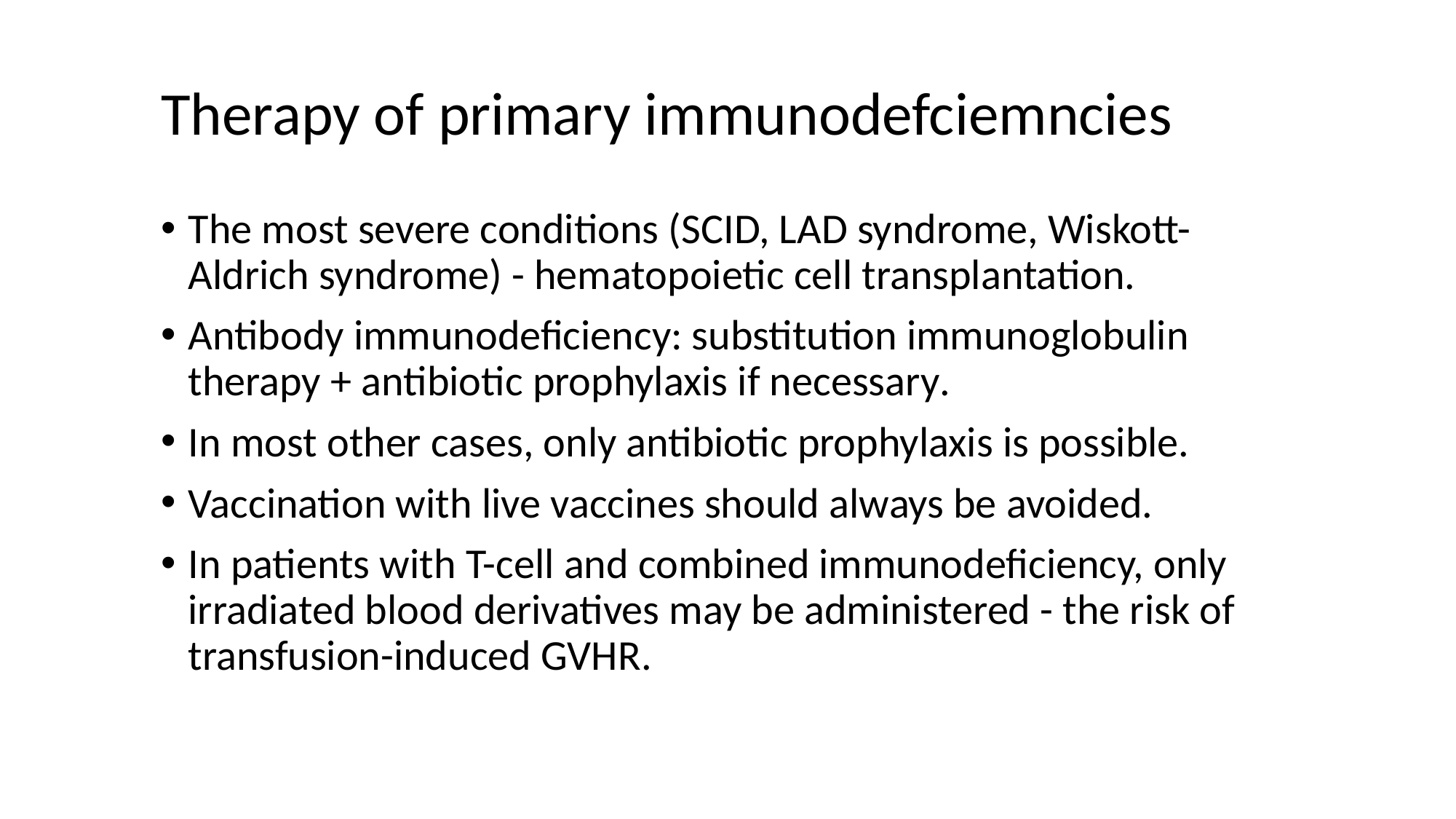

# Therapy of primary immunodefciemncies
The most severe conditions (SCID, LAD syndrome, Wiskott-Aldrich syndrome) - hematopoietic cell transplantation.
Antibody immunodeficiency: substitution immunoglobulin therapy + antibiotic prophylaxis if necessary.
In most other cases, only antibiotic prophylaxis is possible.
Vaccination with live vaccines should always be avoided.
In patients with T-cell and combined immunodeficiency, only irradiated blood derivatives may be administered - the risk of transfusion-induced GVHR.